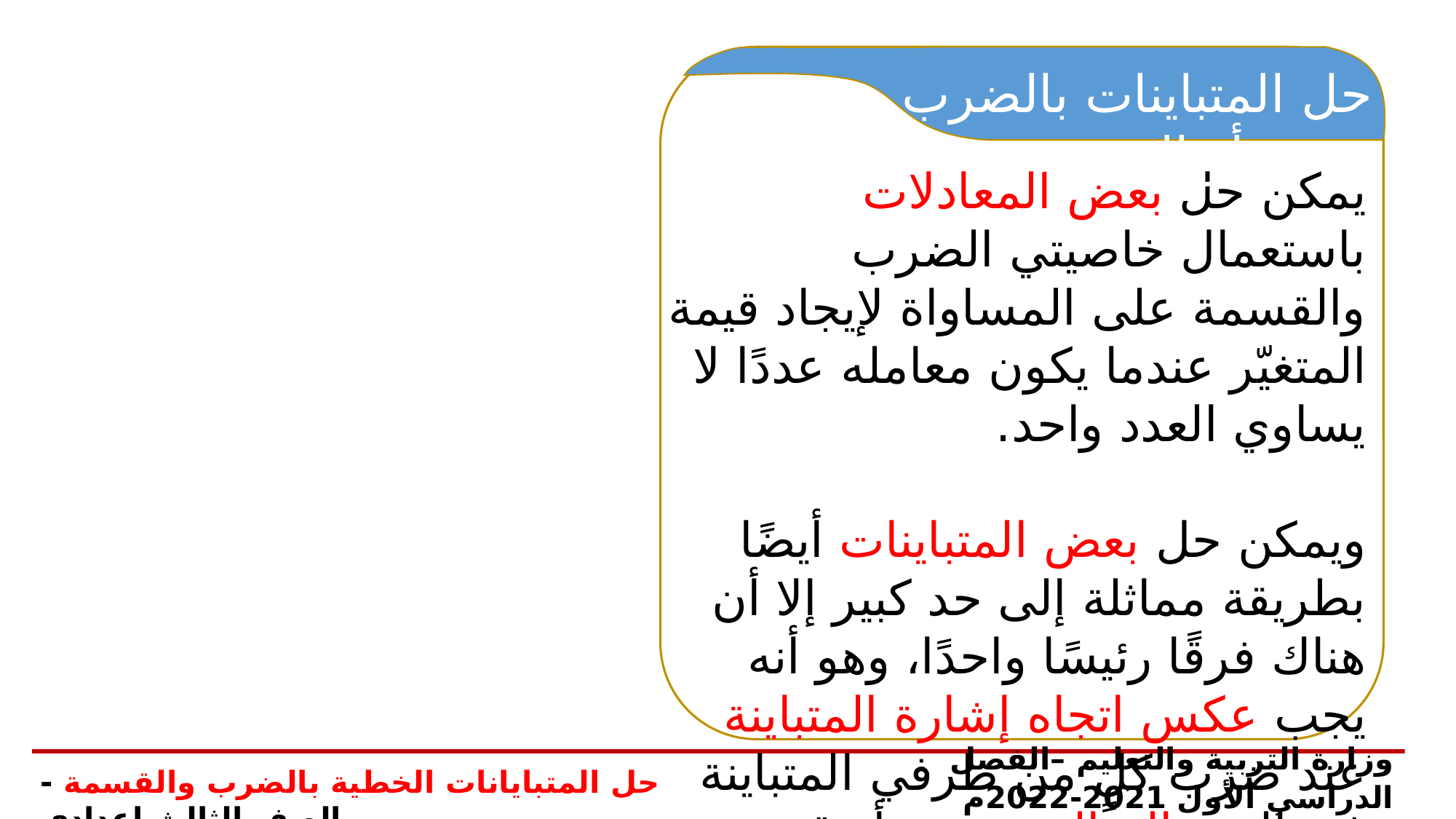

حل المتباينات بالضرب أو القسمة
يمكن حل بعض المعادلات باستعمال خاصيتي الضرب والقسمة على المساواة لإيجاد قيمة المتغيّر عندما يكون معامله عددًا لا يساوي العدد واحد.

ويمكن حل بعض المتباينات أيضًا بطريقة مماثلة إلى حد كبير إلا أن هناك فرقًا رئيسًا واحدًا، وهو أنه يجب عكس اتجاه إشارة المتباينة عند ضرب كلٍ من طرفي المتباينة في العدد السالب نفسه أو قسمة طرفيها على العدد السالب نفسه.